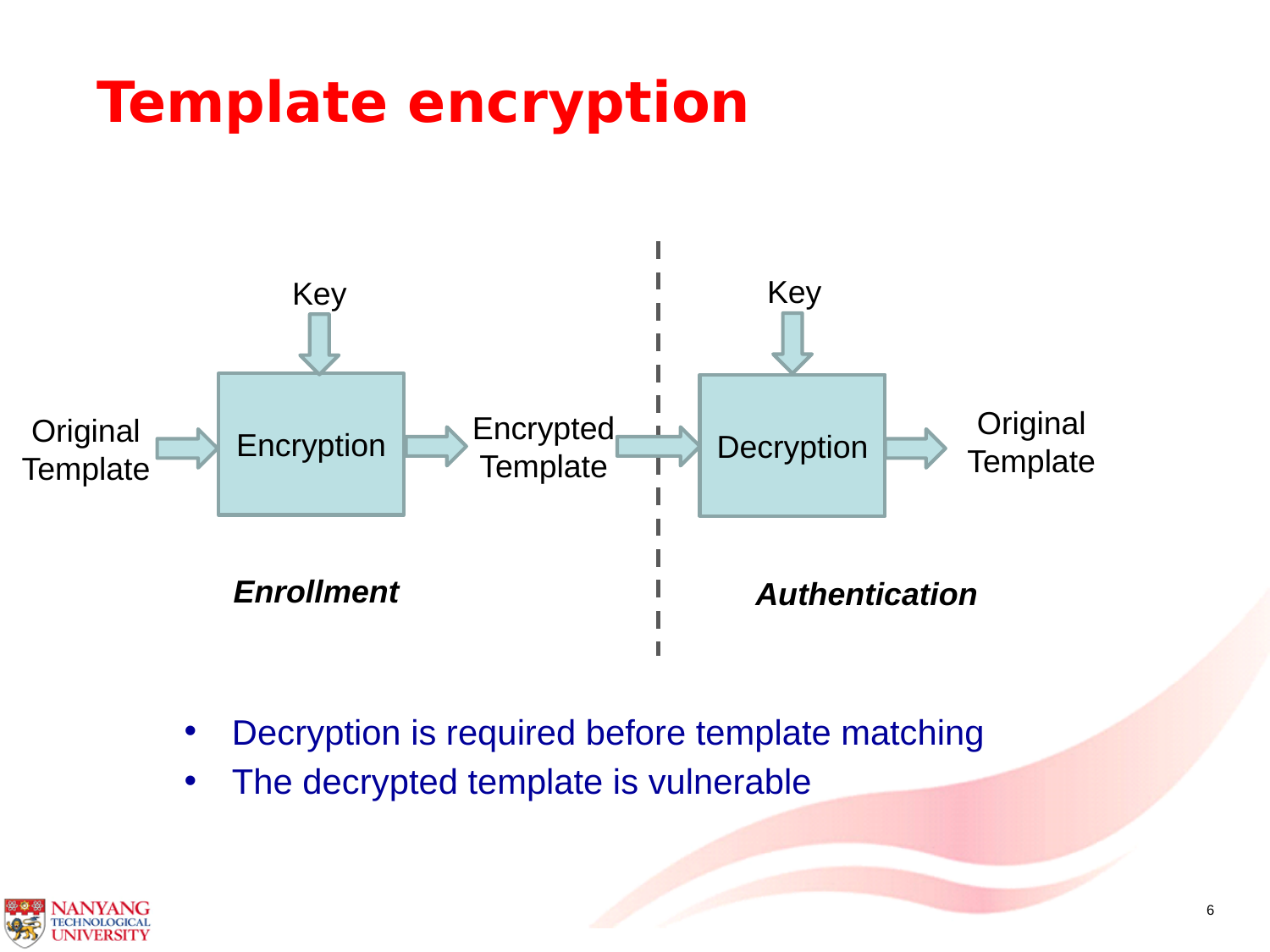

Template encryption
Key
Key

Encryption
Decryption
Original Template
Encrypted
Template
Original Template

Enrollment
Authentication
Decryption is required before template matching
The decrypted template is vulnerable